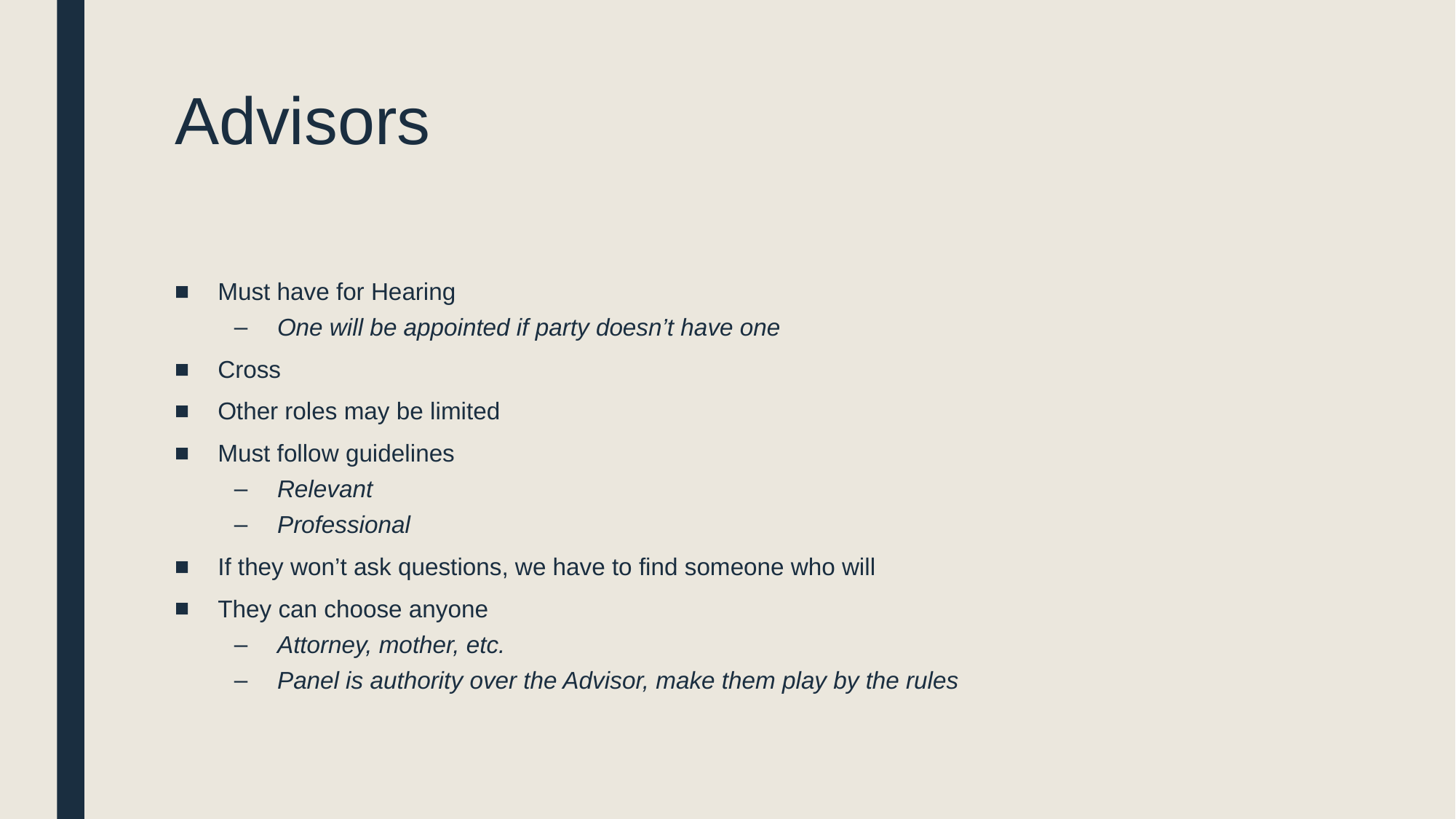

# Advisors
Must have for Hearing
One will be appointed if party doesn’t have one
Cross
Other roles may be limited
Must follow guidelines
Relevant
Professional
If they won’t ask questions, we have to find someone who will
They can choose anyone
Attorney, mother, etc.
Panel is authority over the Advisor, make them play by the rules